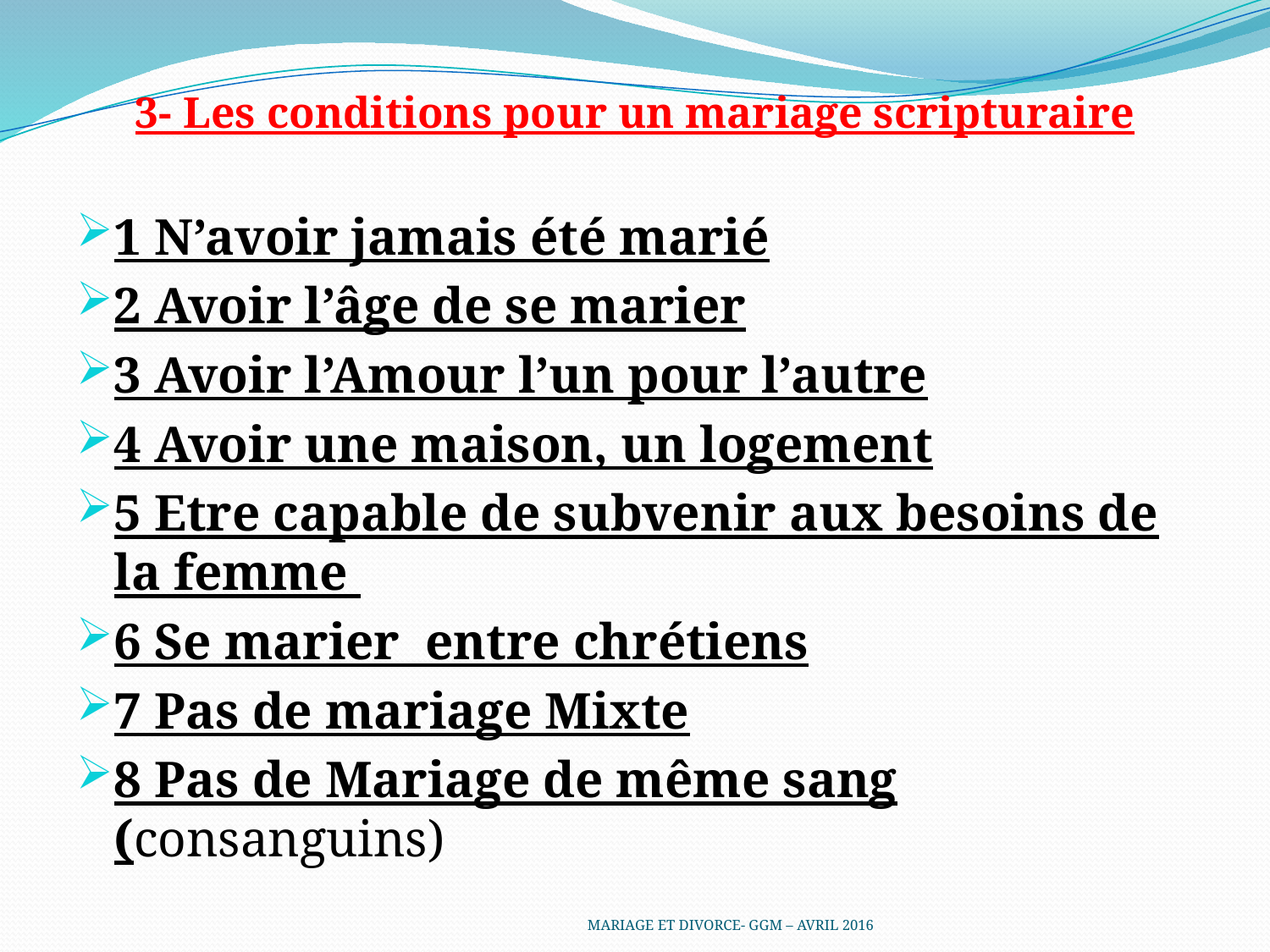

3- Les conditions pour un mariage scripturaire

1 N’avoir jamais été marié
2 Avoir l’âge de se marier
3 Avoir l’Amour l’un pour l’autre
4 Avoir une maison, un logement
5 Etre capable de subvenir aux besoins de la femme
6 Se marier  entre chrétiens
7 Pas de mariage Mixte
8 Pas de Mariage de même sang (consanguins)

MARIAGE ET DIVORCE- GGM – AVRIL 2016